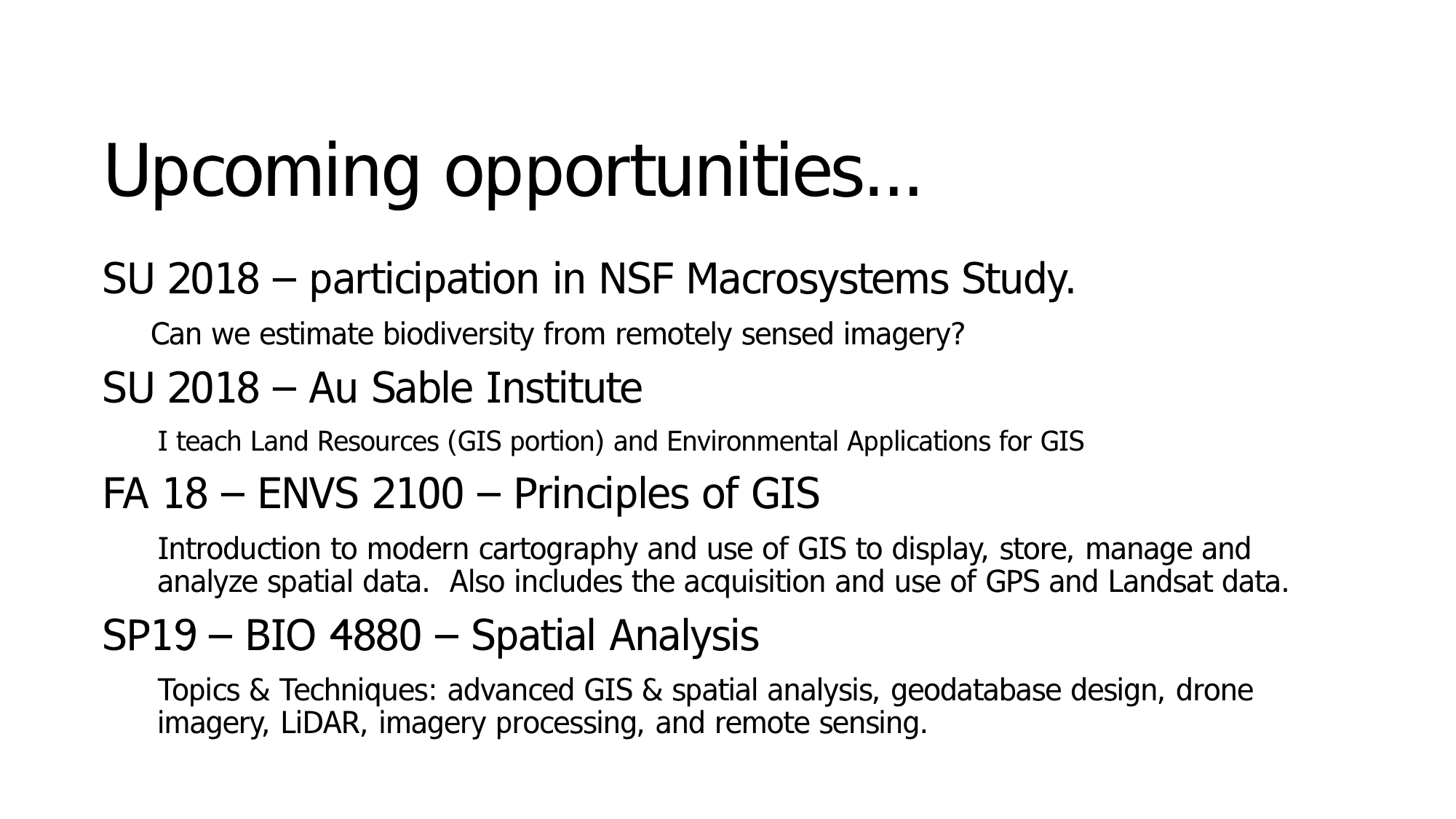

# Upcoming opportunities…
SU 2018 – participation in NSF Macrosystems Study.
Can we estimate biodiversity from remotely sensed imagery?
SU 2018 – Au Sable Institute
I teach Land Resources (GIS portion) and Environmental Applications for GIS
FA 18 – ENVS 2100 – Principles of GIS
Introduction to modern cartography and use of GIS to display, store, manage and analyze spatial data.  Also includes the acquisition and use of GPS and Landsat data.
SP19 – BIO 4880 – Spatial Analysis
Topics & Techniques: advanced GIS & spatial analysis, geodatabase design, drone imagery, LiDAR, imagery processing, and remote sensing.